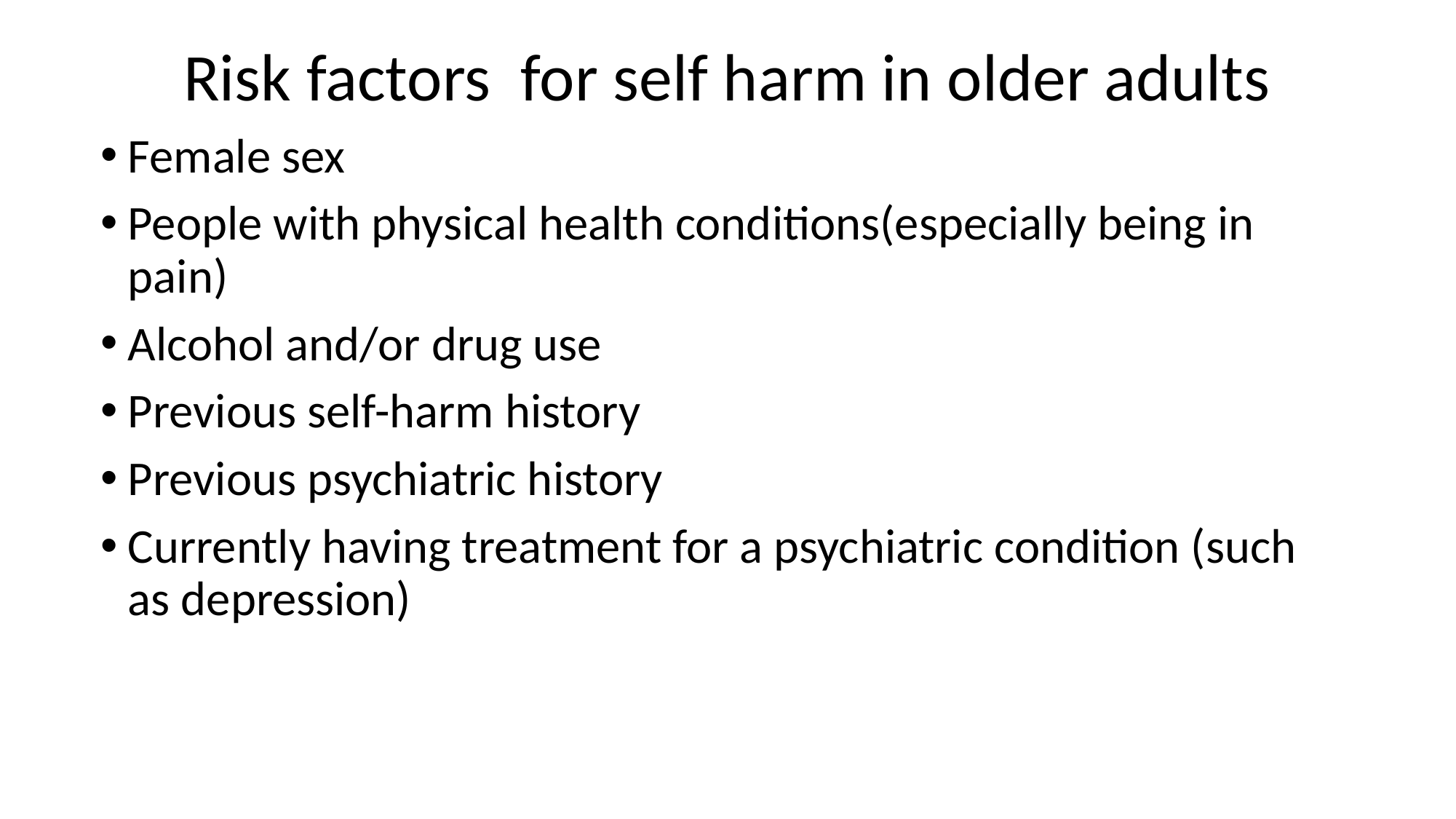

# Risk factors  for self harm in older adults
Female sex
People with physical health conditions(especially being in pain)
Alcohol and/or drug use
Previous self-harm history
Previous psychiatric history
Currently having treatment for a psychiatric condition (such as depression)